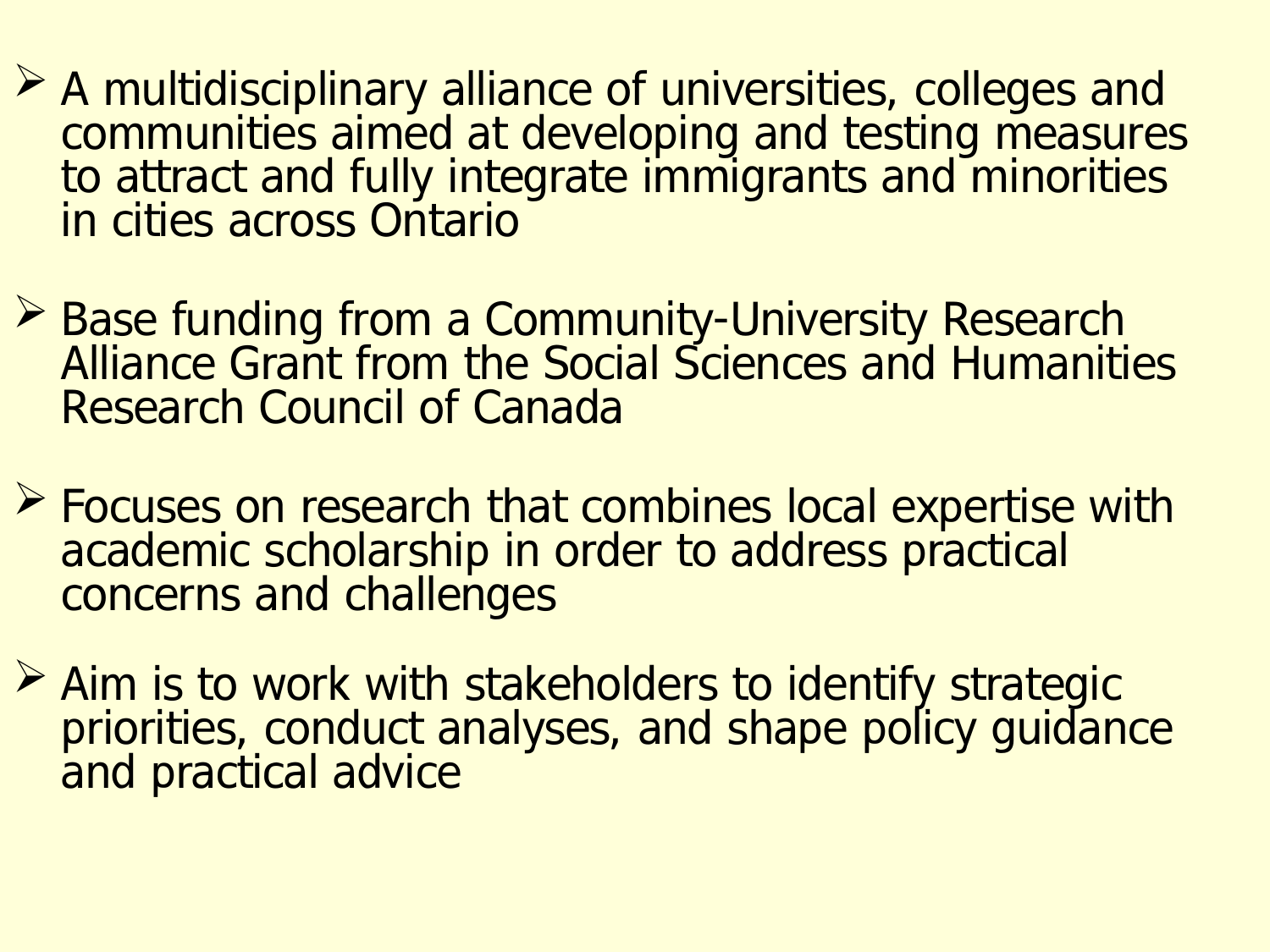

A multidisciplinary alliance of universities, colleges and communities aimed at developing and testing measures to attract and fully integrate immigrants and minorities in cities across Ontario
Base funding from a Community-University Research Alliance Grant from the Social Sciences and Humanities Research Council of Canada
Focuses on research that combines local expertise with academic scholarship in order to address practical concerns and challenges
Aim is to work with stakeholders to identify strategic priorities, conduct analyses, and shape policy guidance and practical advice